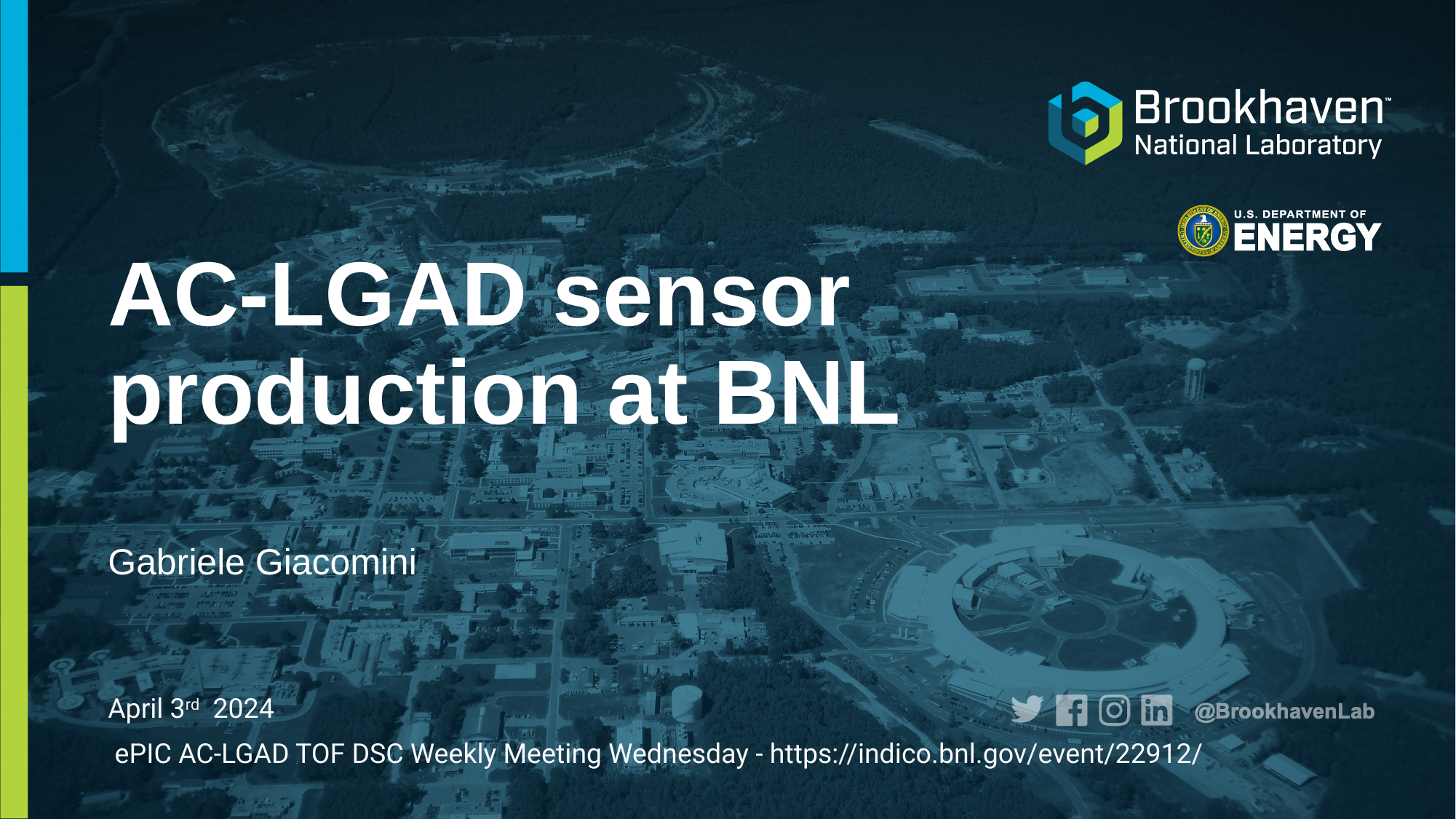

# AC-LGAD sensor production at BNL
Gabriele Giacomini

April 3rd  2024
 ePIC AC-LGAD TOF DSC Weekly Meeting Wednesday - https://indico.bnl.gov/event/22912/